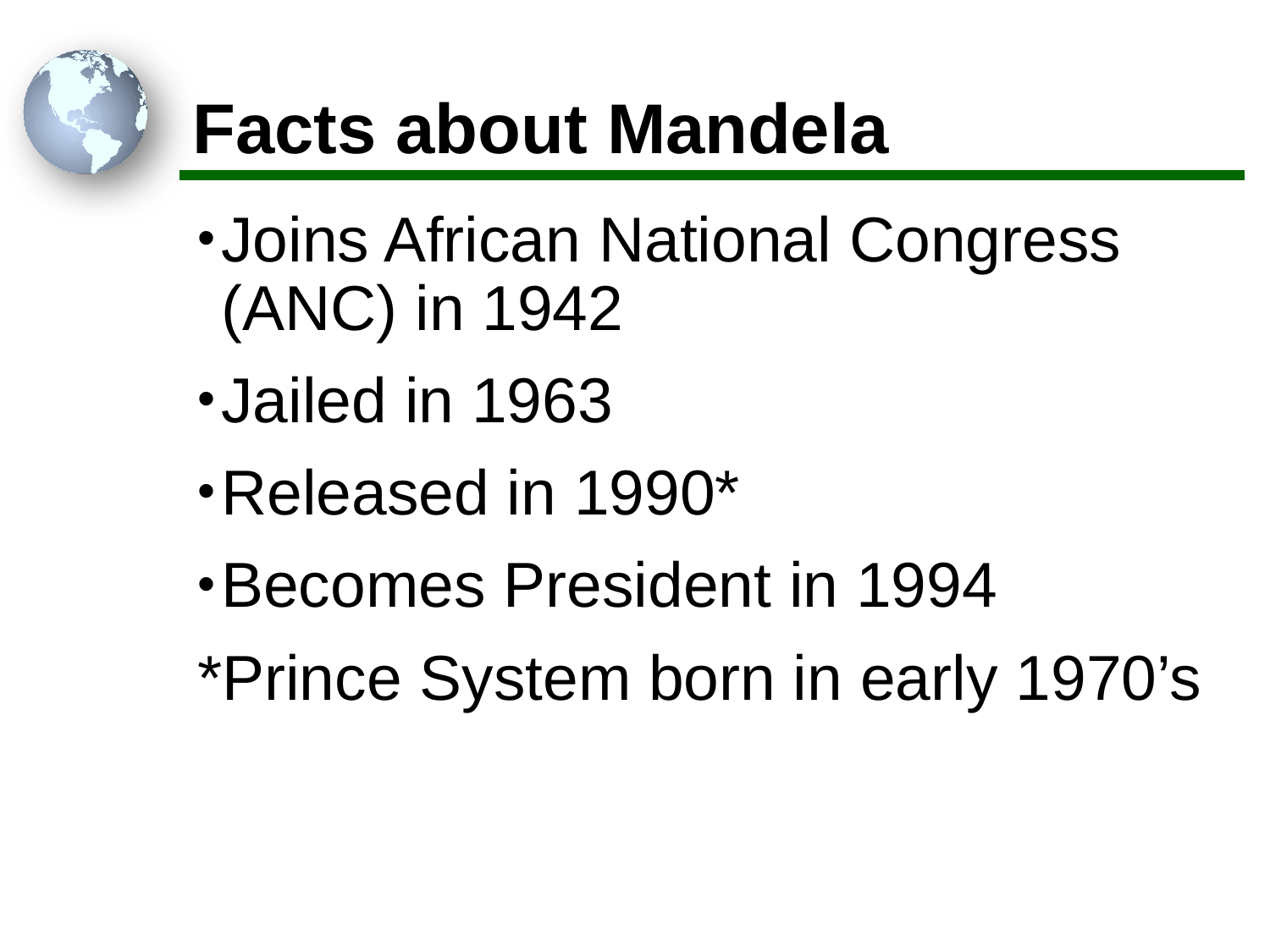

# Facts about Mandela
Joins African National Congress (ANC) in 1942
Jailed in 1963
Released in 1990*
Becomes President in 1994
*Prince System born in early 1970’s